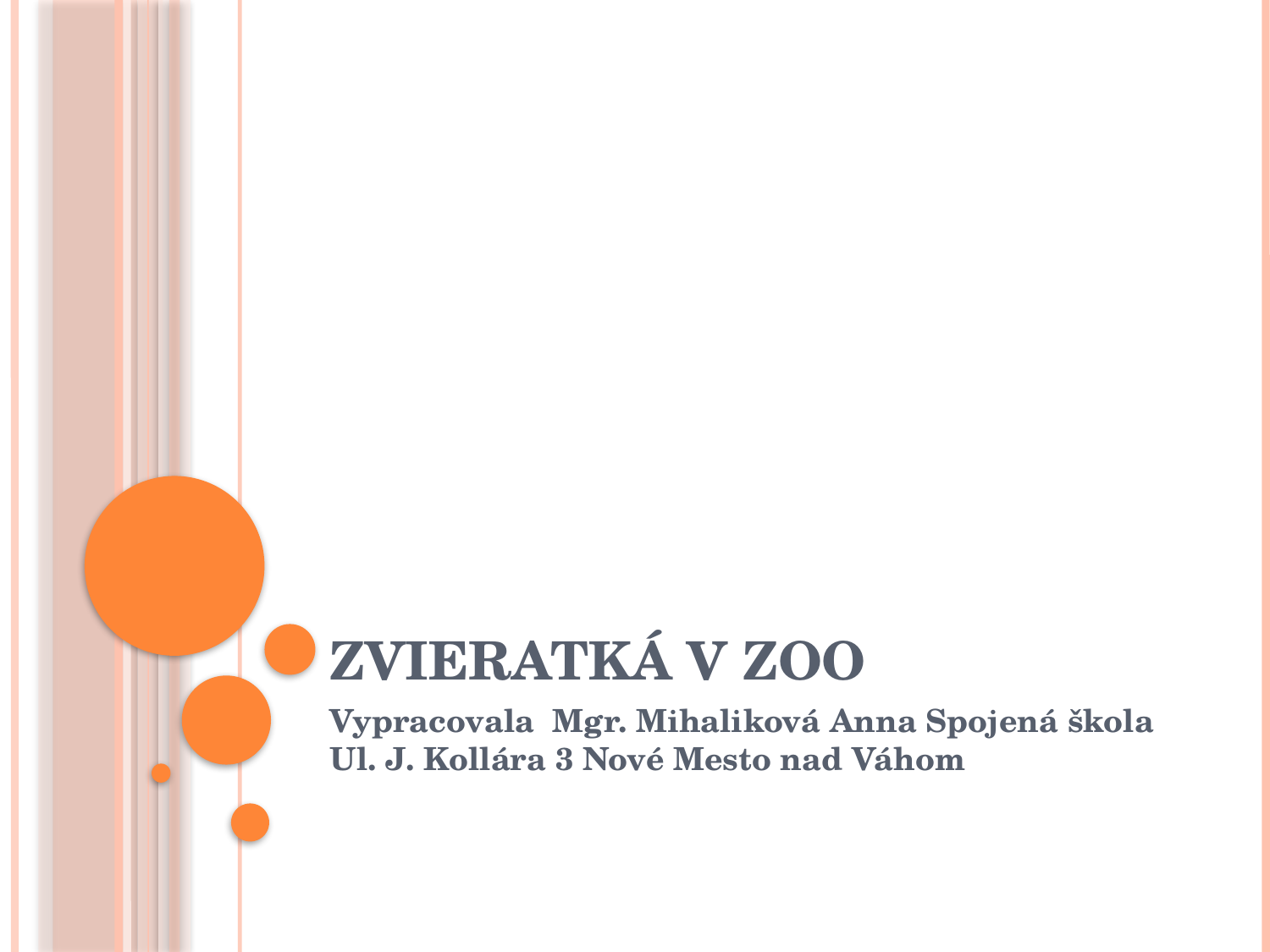

# Zvieratká v ZOO
Vypracovala  Mgr. Mihaliková Anna Spojená škola Ul. J. Kollára 3 Nové Mesto nad Váhom